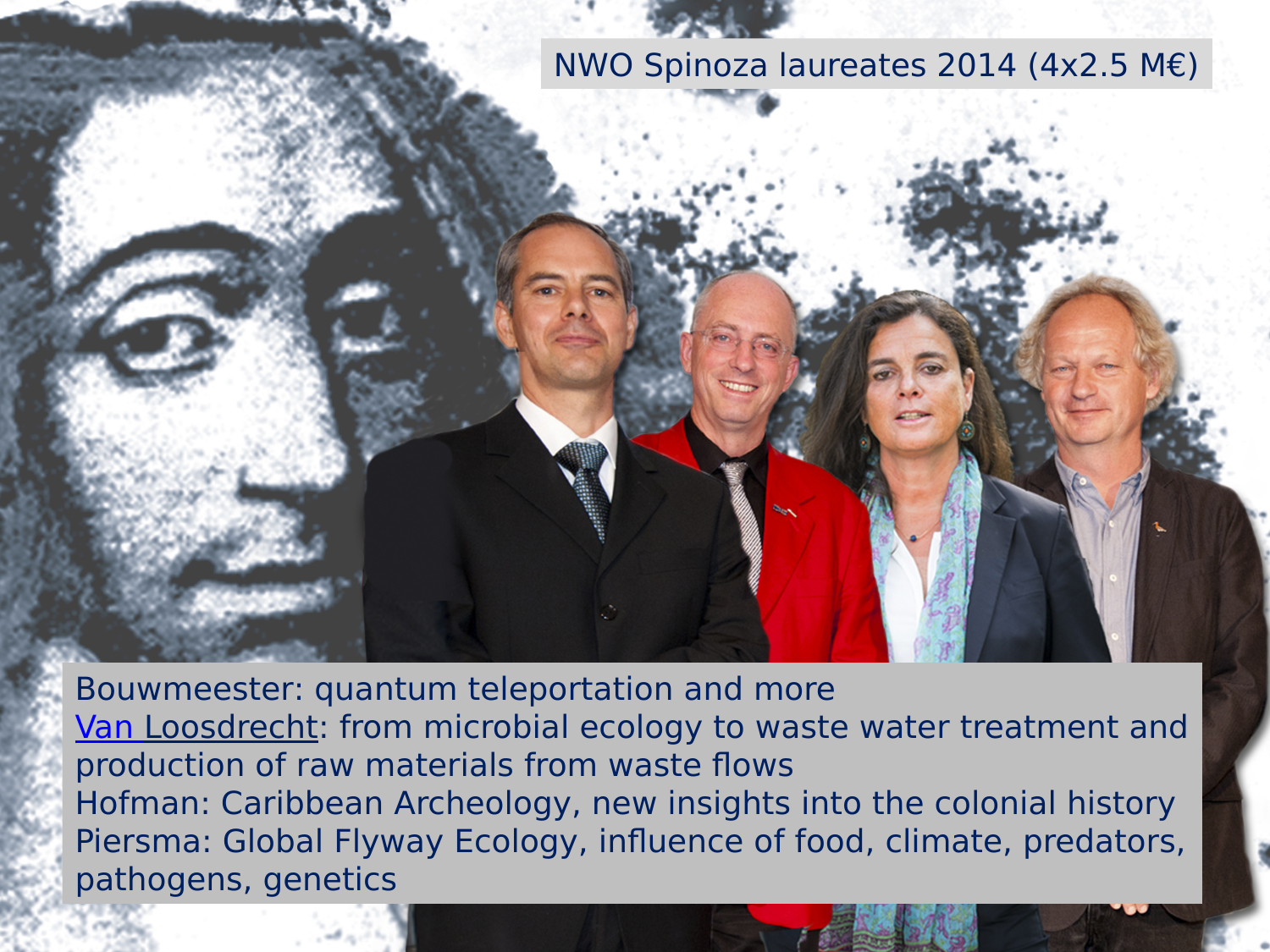

NWO Spinoza laureates 2014 (4x2.5 M€)
Bouwmeester: quantum teleportation and more
Van Loosdrecht: from microbial ecology to waste water treatment and
production of raw materials from waste flows
Hofman: Caribbean Archeology, new insights into the colonial history
Piersma: Global Flyway Ecology, influence of food, climate, predators,
pathogens, genetics